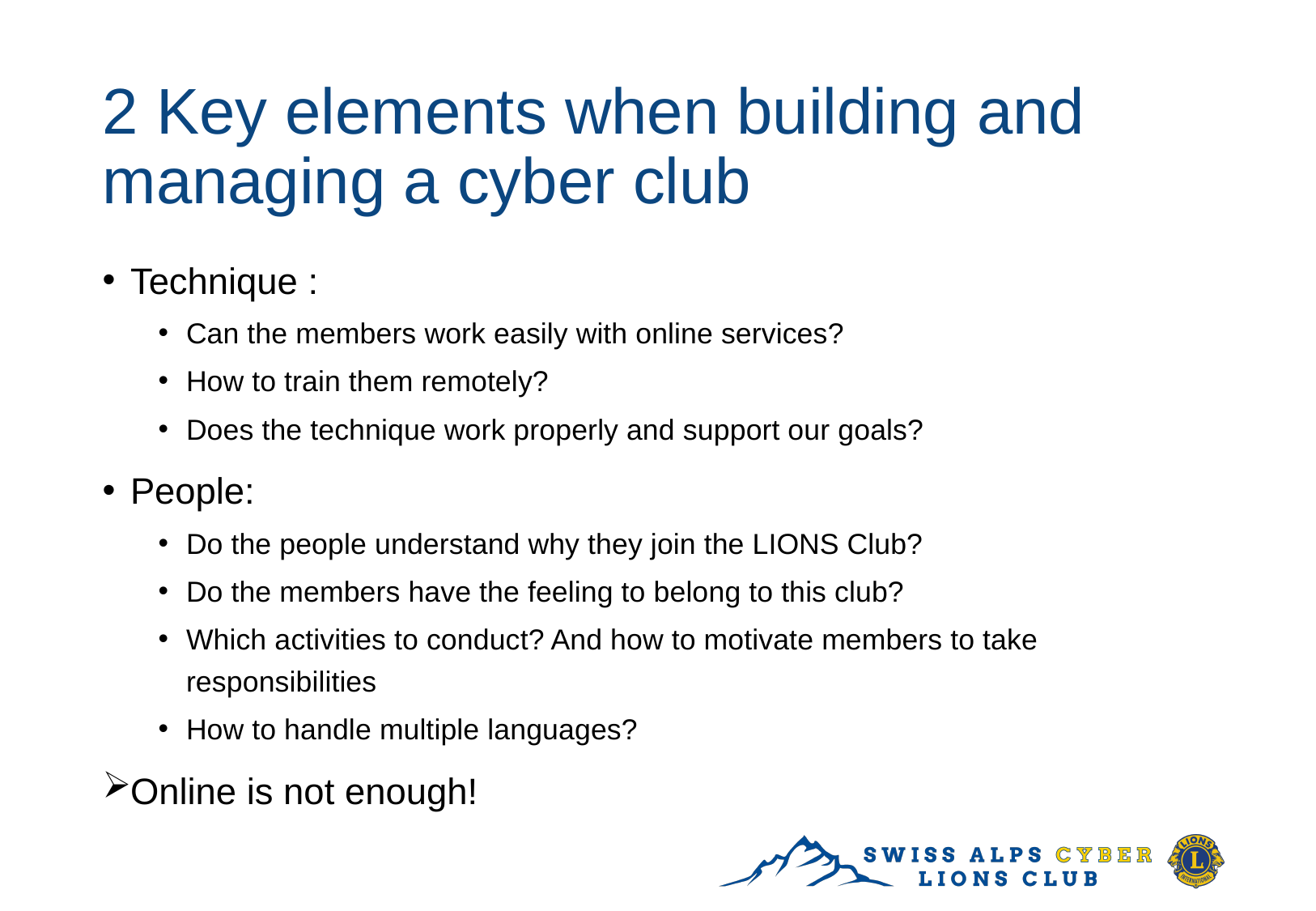

# 2 Key elements when building and managing a cyber club
Technique :
Can the members work easily with online services?
How to train them remotely?
Does the technique work properly and support our goals?
People:
Do the people understand why they join the LIONS Club?
Do the members have the feeling to belong to this club?
Which activities to conduct? And how to motivate members to take responsibilities
How to handle multiple languages?
Online is not enough!